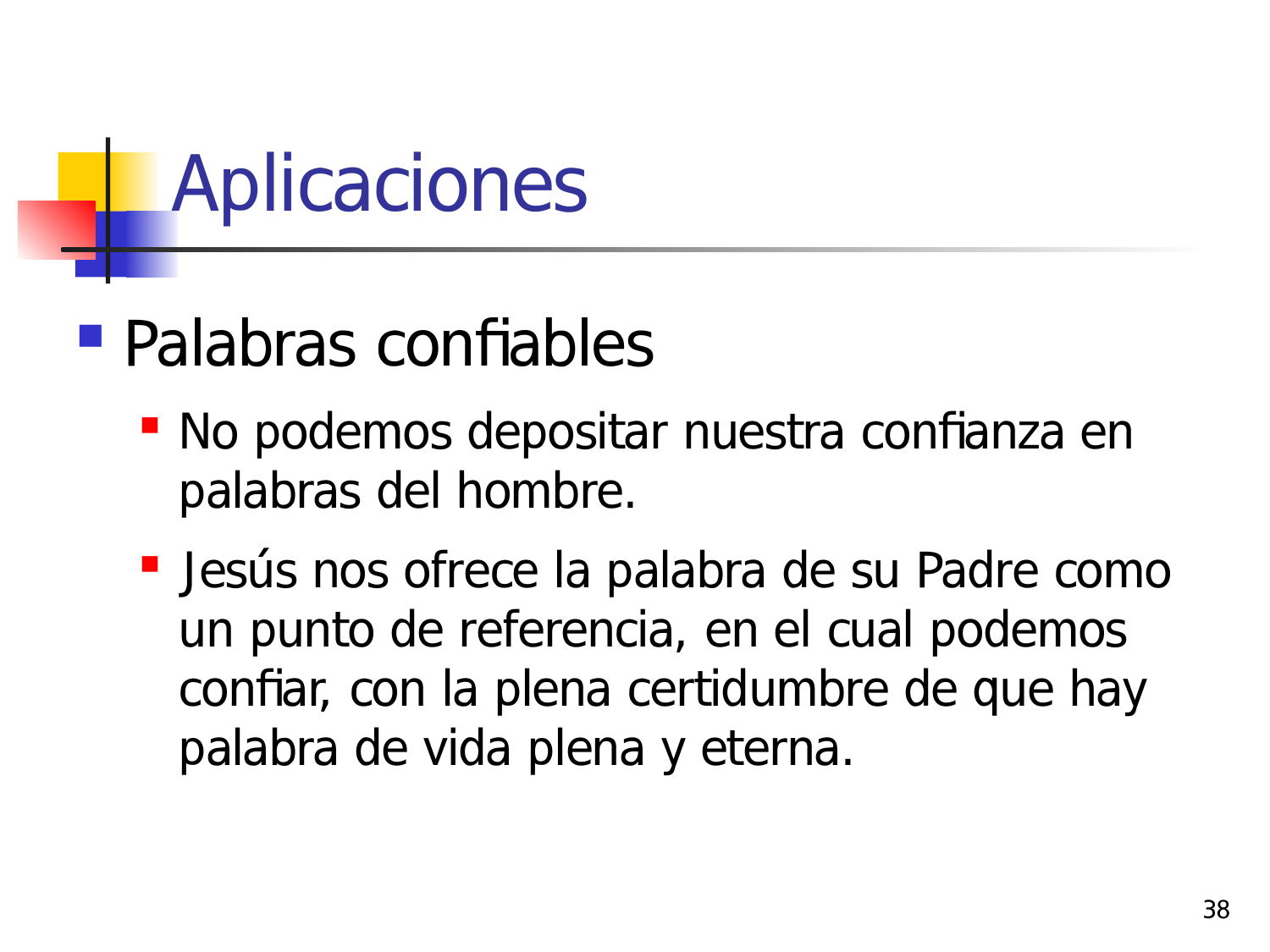

# Aplicaciones
Palabras confiables
No podemos depositar nuestra confianza en palabras del hombre.
Jesús nos ofrece la palabra de su Padre como un punto de referencia, en el cual podemos confiar, con la plena certidumbre de que hay palabra de vida plena y eterna.
38